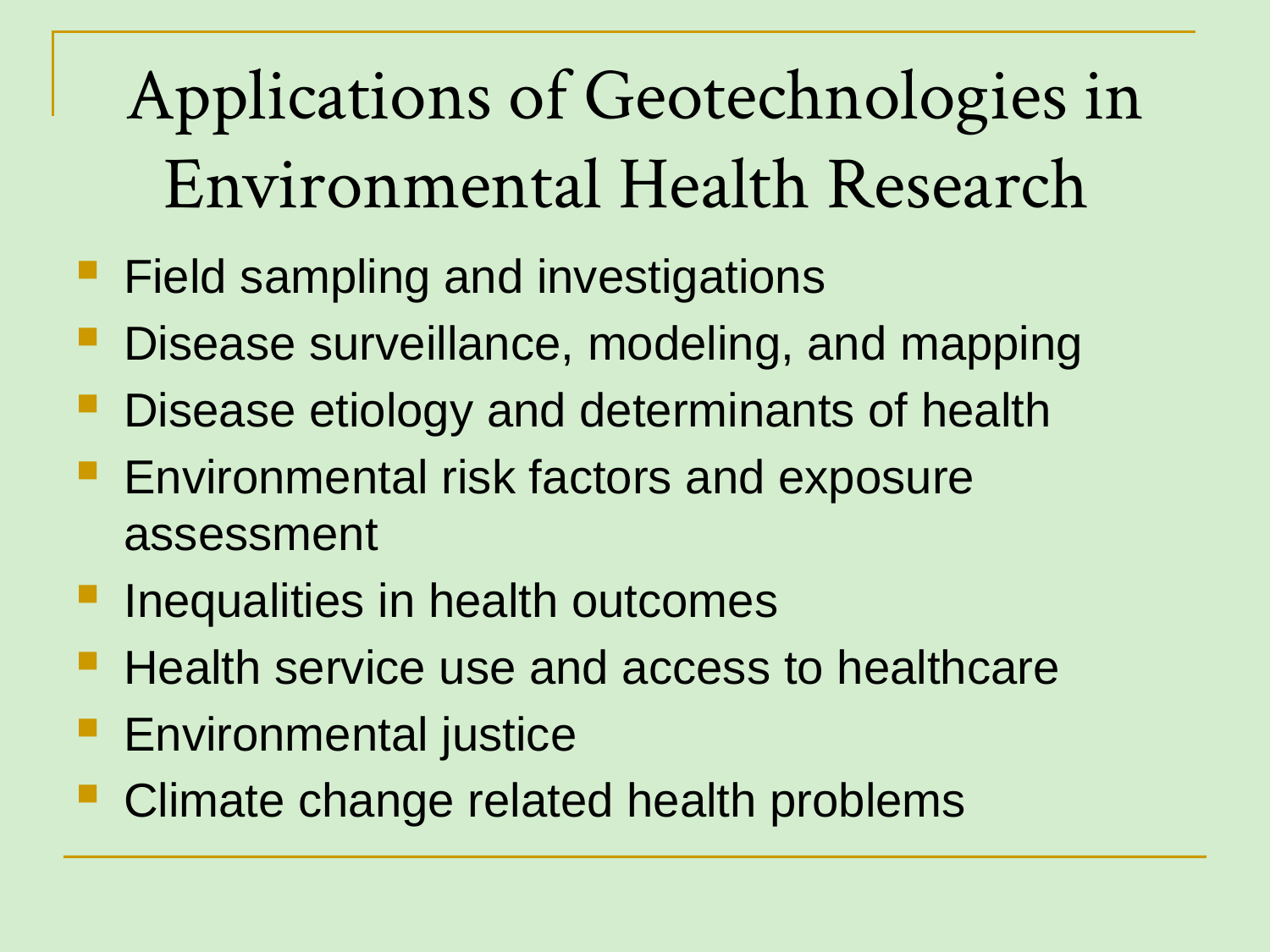

# Applications of Geotechnologies in Environmental Health Research
Field sampling and investigations
Disease surveillance, modeling, and mapping
Disease etiology and determinants of health
Environmental risk factors and exposure assessment
Inequalities in health outcomes
Health service use and access to healthcare
Environmental justice
Climate change related health problems